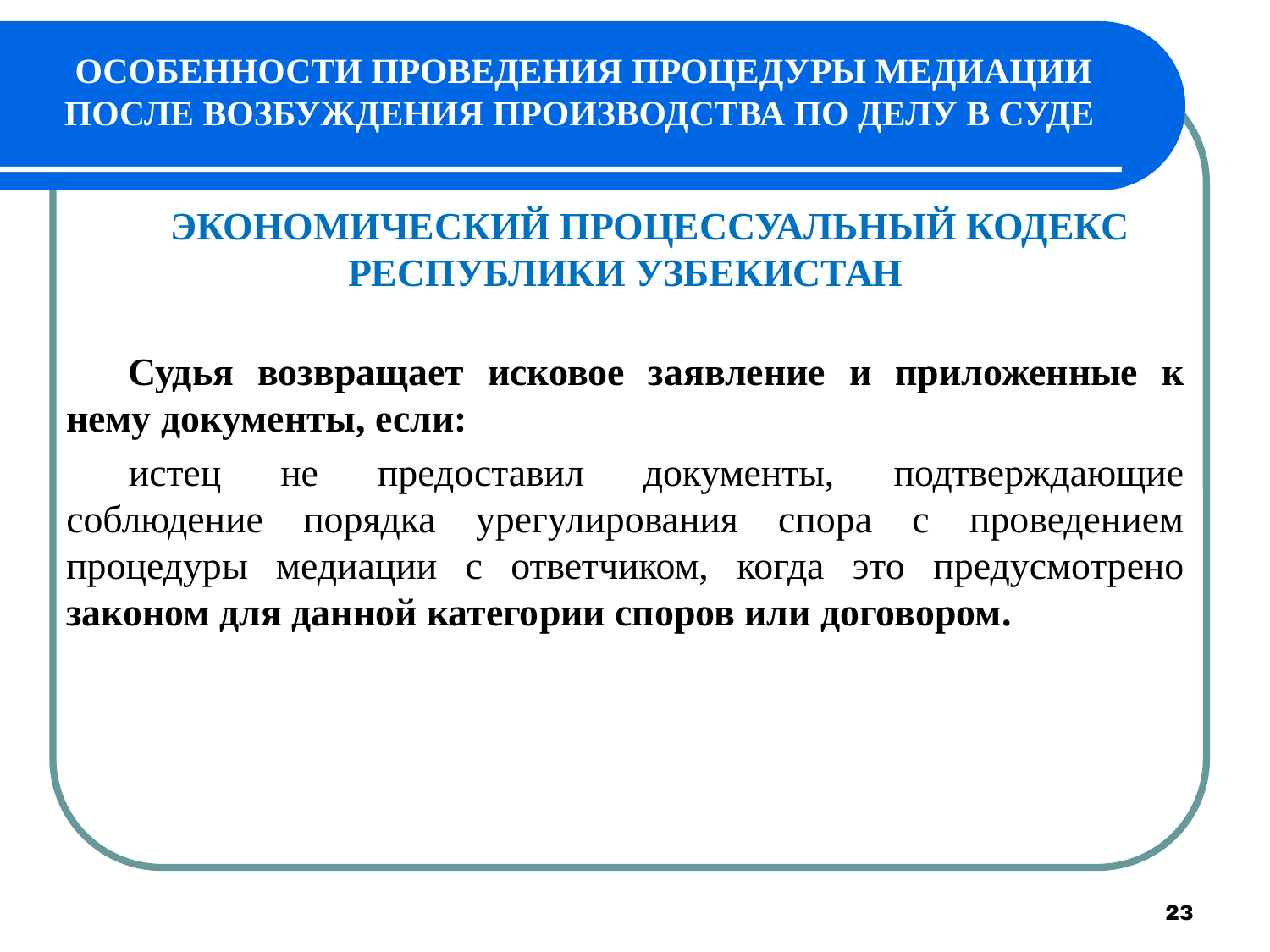

# ОСОБЕННОСТИ ПРОВЕДЕНИЯ ПРОЦЕДУРЫ МЕДИАЦИИ ПОСЛЕ ВОЗБУЖДЕНИЯ ПРОИЗВОДСТВА ПО ДЕЛУ В СУДЕ
      ЭКОНОМИЧЕСКИЙ ПРОЦЕССУАЛЬНЫЙ КОДЕКС РЕСПУБЛИКИ УЗБЕКИСТАН

Судья возвращает исковое заявление и приложенные к нему документы, если:
истец не предоставил документы, подтверждающие соблюдение порядка урегулирования спора с проведением процедуры медиации с ответчиком, когда это предусмотрено законом для данной категории споров или договором.
23